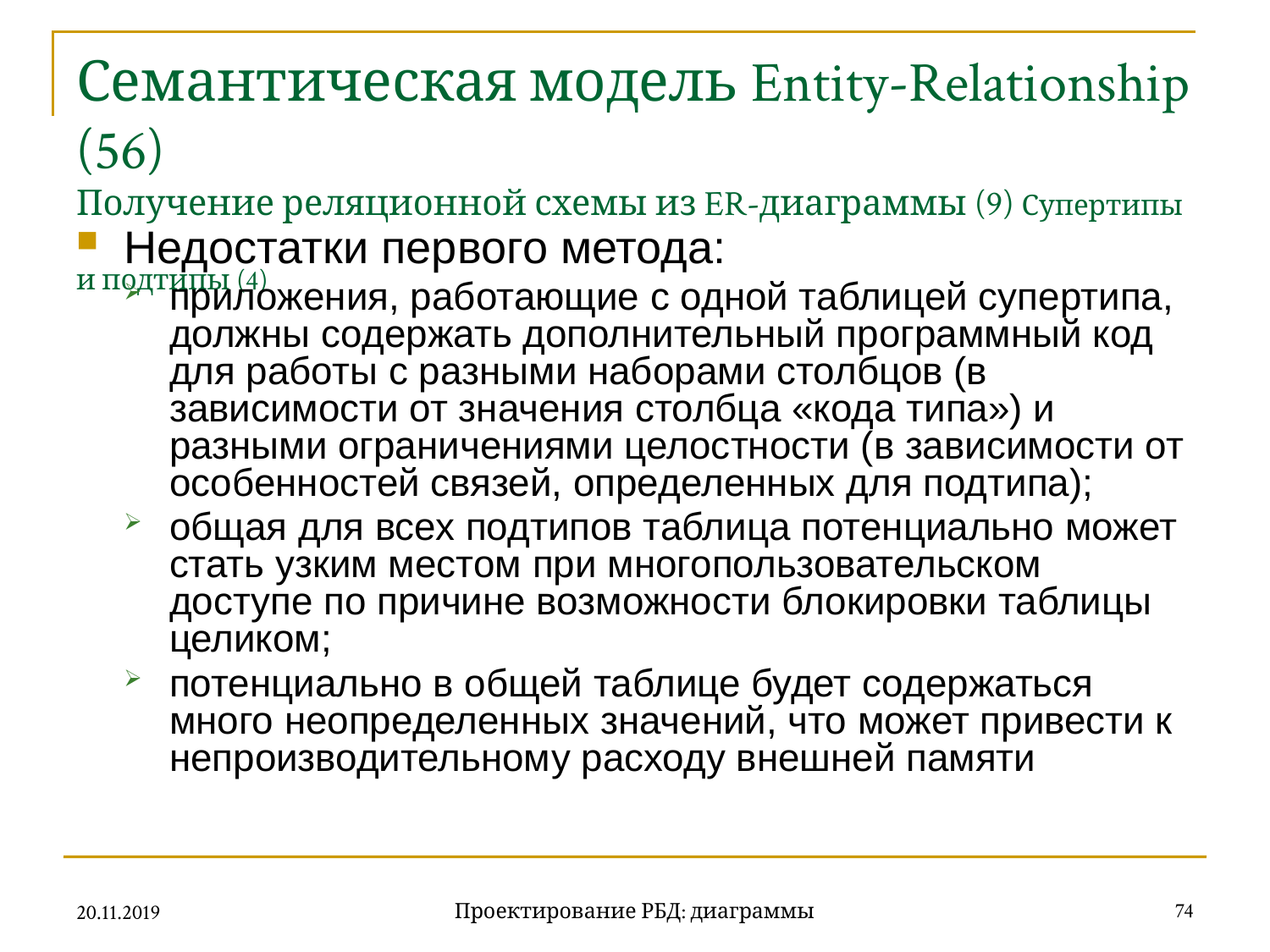

# Семантическая модель Entity-Relationship (56) Получение реляционной схемы из ER-диаграммы (9) Супертипы и подтипы (4)
Недостатки первого метода:
приложения, работающие с одной таблицей супертипа, должны содержать дополнительный программный код для работы с разными наборами столбцов (в зависимости от значения столбца «кода типа») и разными ограничениями целостности (в зависимости от особенностей связей, определенных для подтипа);
общая для всех подтипов таблица потенциально может стать узким местом при многопользовательском доступе по причине возможности блокировки таблицы целиком;
потенциально в общей таблице будет содержаться много неопределенных значений, что может привести к непроизводительному расходу внешней памяти
20.11.2019
74
Проектирование РБД: диаграммы